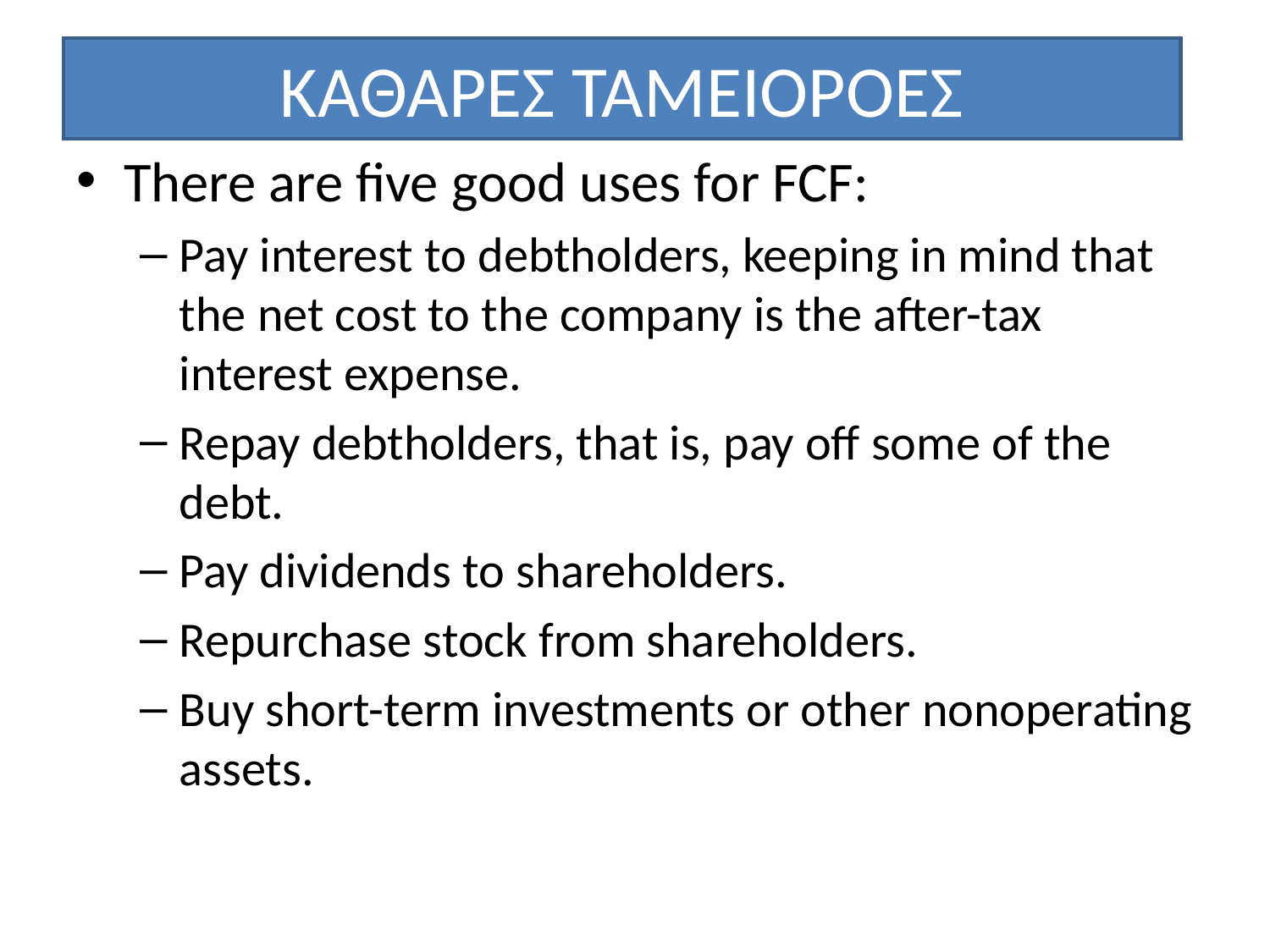

# ΚΑΘΑΡΕΣ ΤΑΜΕΙΟΡΟΕΣ
There are five good uses for FCF:
Pay interest to debtholders, keeping in mind that the net cost to the company is the after-tax interest expense.
Repay debtholders, that is, pay off some of the debt.
Pay dividends to shareholders.
Repurchase stock from shareholders.
Buy short-term investments or other nonoperating assets.